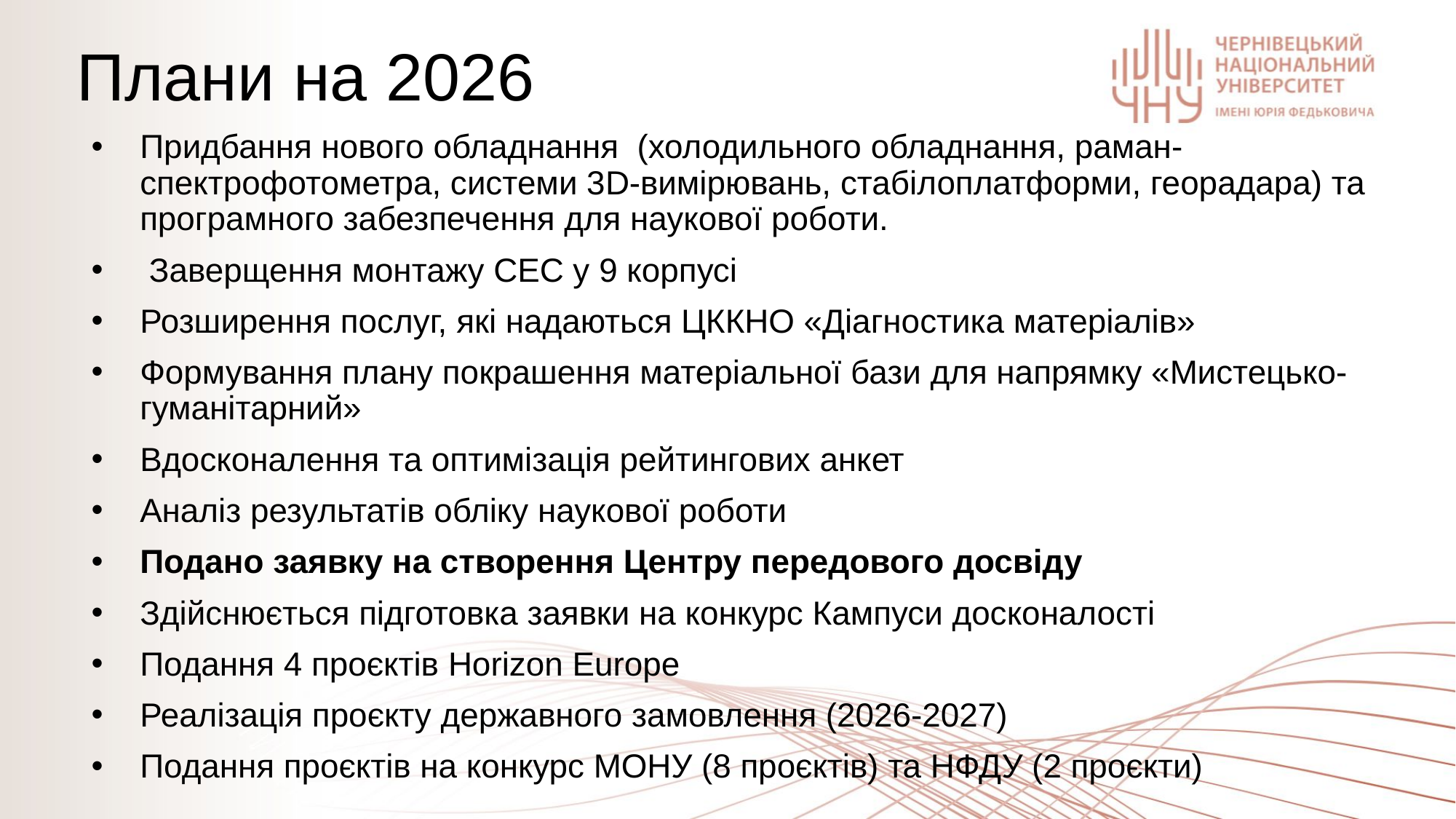

# Плани на 2026
Придбання нового обладнання  (холодильного обладнання, раман-спектрофотометра, системи 3D-вимірювань, стабілоплатформи, георадара) та програмного забезпечення для наукової роботи.
 Заверщення монтажу СЕС у 9 корпусі
Розширення послуг, які надаються ЦККНО «Діагностика матеріалів»
Формування плану покрашення матеріальної бази для напрямку «Мистецько-гуманітарний»
Вдосконалення та оптимізація рейтингових анкет
Аналіз результатів обліку наукової роботи
Подано заявку на створення Центру передового досвіду
Здійснюється підготовка заявки на конкурс Кампуси досконалості
Подання 4 проєктів Horizon Europe
Реалізація проєкту державного замовлення (2026-2027)
Подання проєктів на конкурс МОНУ (8 проєктів) та НФДУ (2 проєкти)